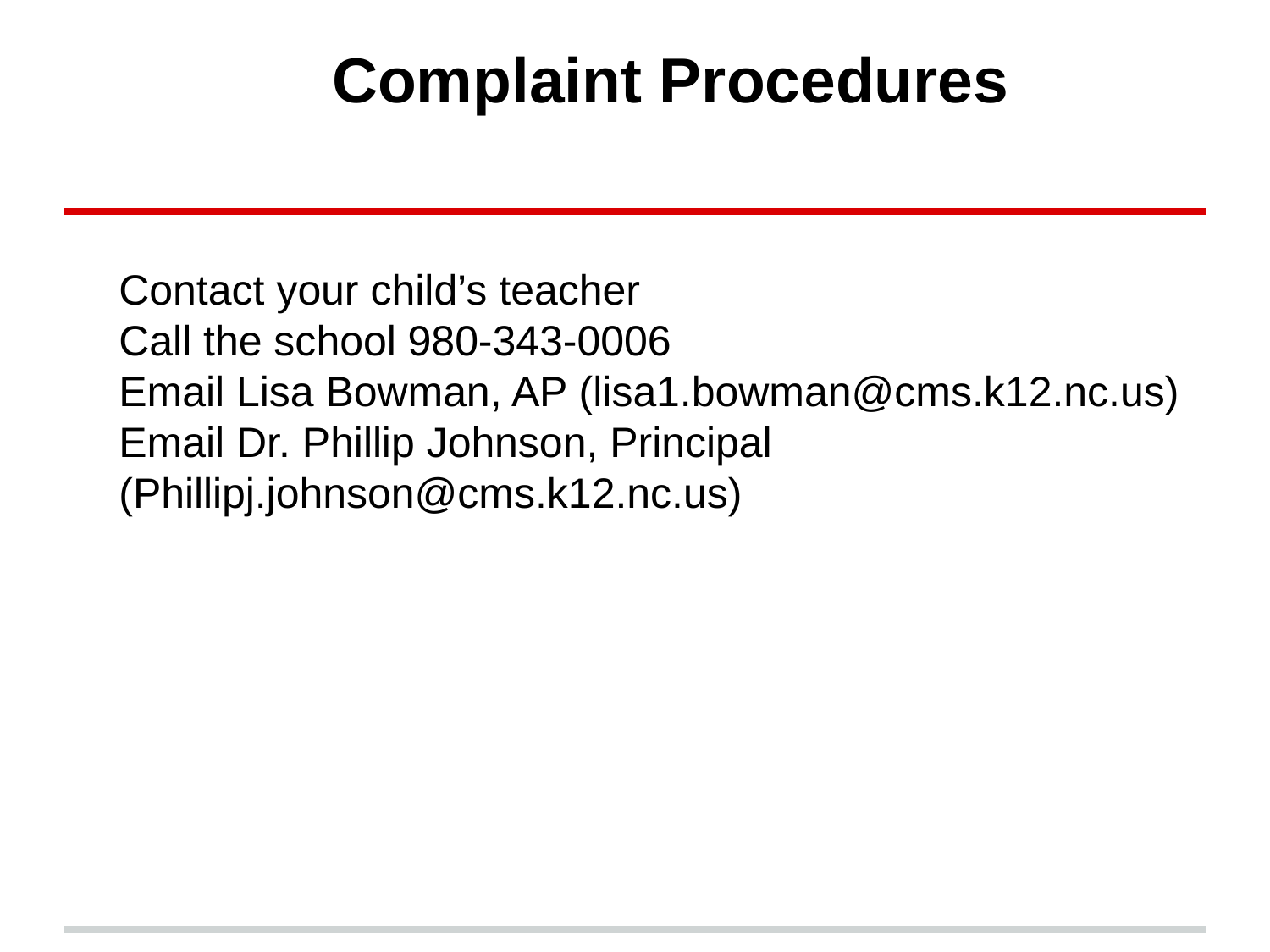

# Complaint Procedures

Contact your child’s teacher
Call the school 980-343-0006
Email Lisa Bowman, AP (lisa1.bowman@cms.k12.nc.us)
Email Dr. Phillip Johnson, Principal (Phillipj.johnson@cms.k12.nc.us)